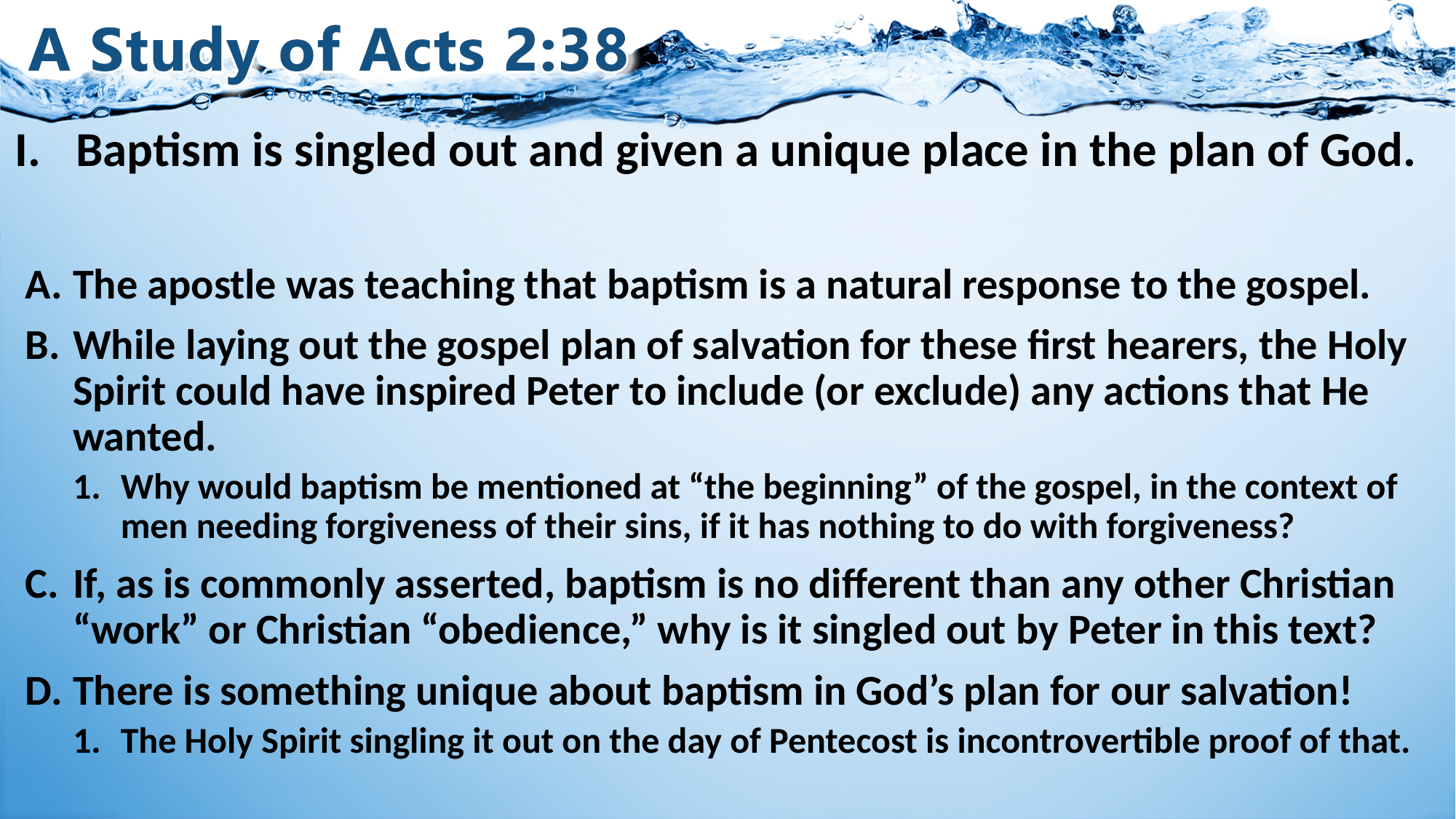

# I.	Baptism is singled out and given a unique place in the plan of God.
The apostle was teaching that baptism is a natural response to the gospel.
While laying out the gospel plan of salvation for these first hearers, the Holy Spirit could have inspired Peter to include (or exclude) any actions that He wanted.
Why would baptism be mentioned at “the beginning” of the gospel, in the context of men needing forgiveness of their sins, if it has nothing to do with forgiveness?
If, as is commonly asserted, baptism is no different than any other Christian “work” or Christian “obedience,” why is it singled out by Peter in this text?
There is something unique about baptism in God’s plan for our salvation!
The Holy Spirit singling it out on the day of Pentecost is incontrovertible proof of that.